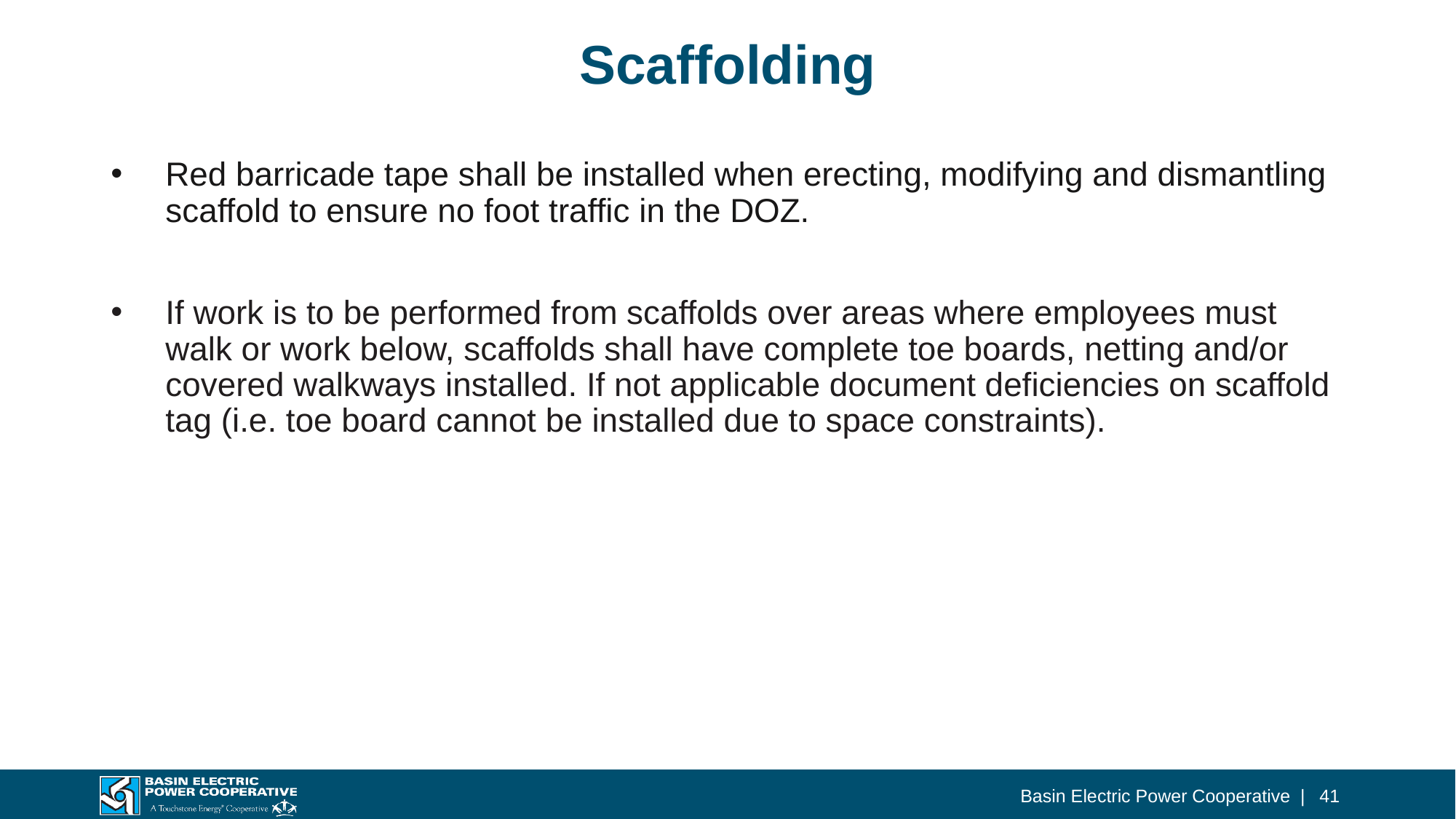

# Scaffolding
Red barricade tape shall be installed when erecting, modifying and dismantling scaffold to ensure no foot traffic in the DOZ.

If work is to be performed from scaffolds over areas where employees must walk or work below, scaffolds shall have complete toe boards, netting and/or covered walkways installed. If not applicable document deficiencies on scaffold tag (i.e. toe board cannot be installed due to space constraints).